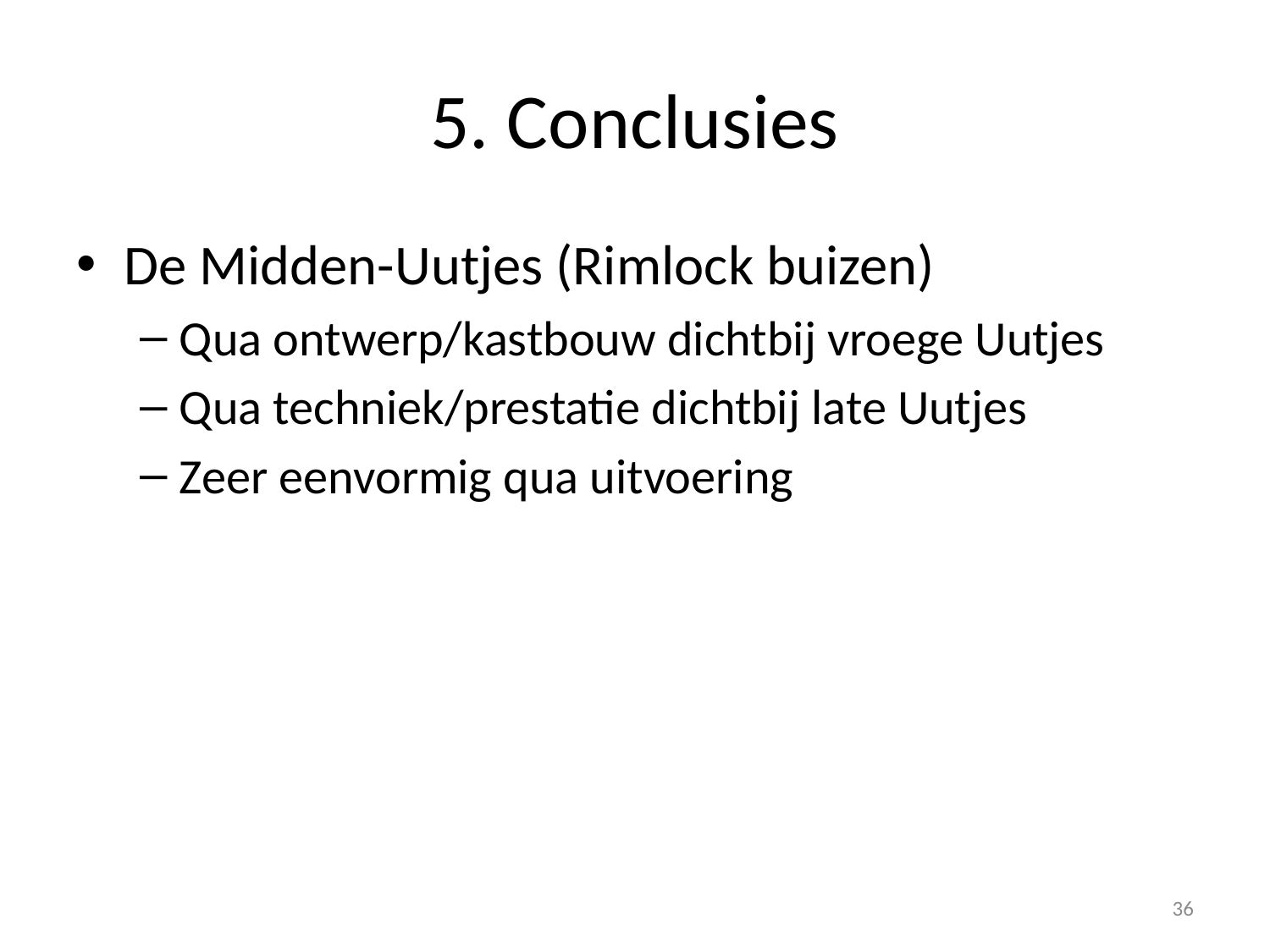

# 5. Conclusies
De Midden-Uutjes (Rimlock buizen)
Qua ontwerp/kastbouw dichtbij vroege Uutjes
Qua techniek/prestatie dichtbij late Uutjes
Zeer eenvormig qua uitvoering
36